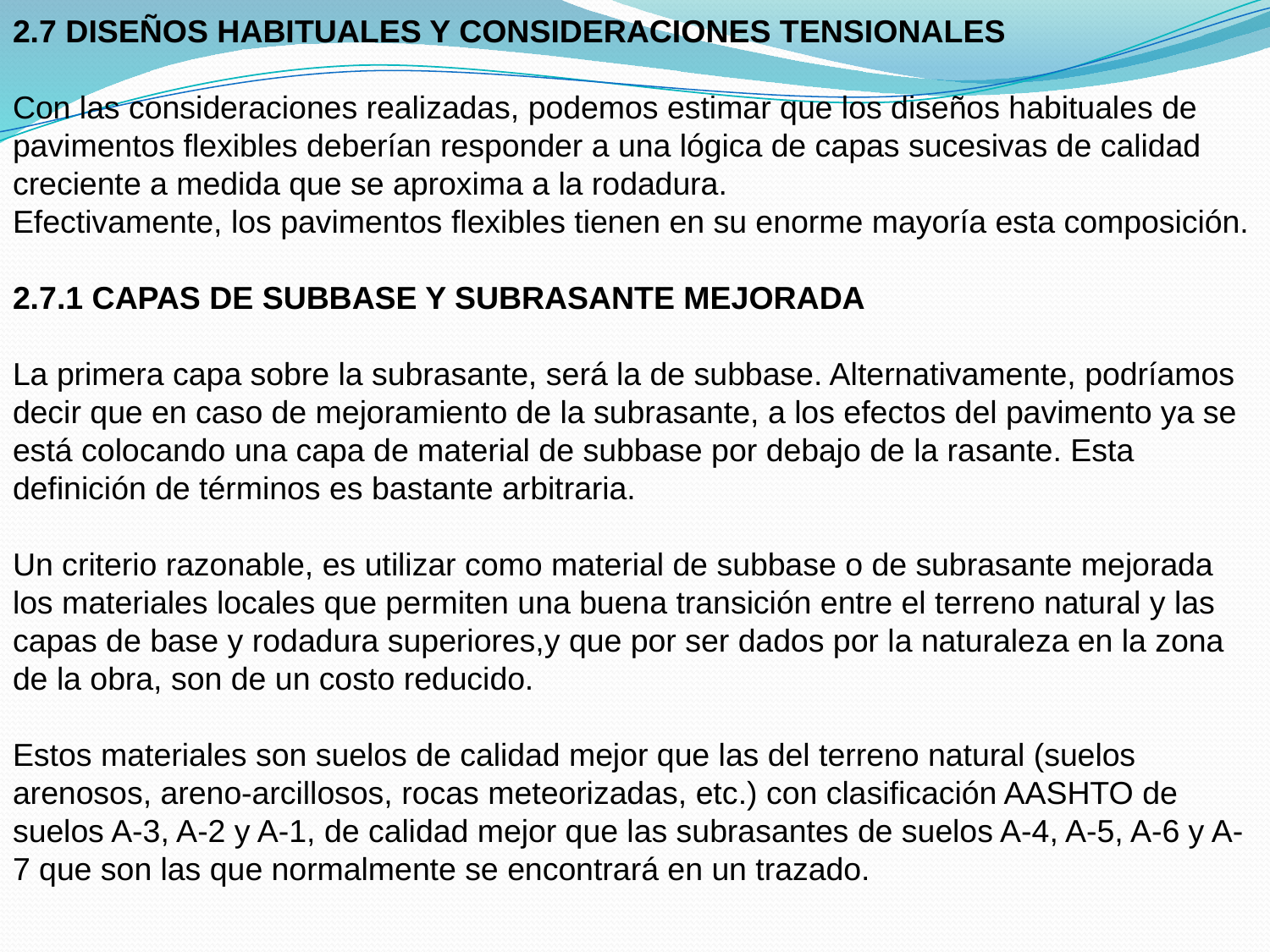

2.7 DISEÑOS HABITUALES Y CONSIDERACIONES TENSIONALES

Con las consideraciones realizadas, podemos estimar que los diseños habituales de pavimentos flexibles deberían responder a una lógica de capas sucesivas de calidad creciente a medida que se aproxima a la rodadura.
Efectivamente, los pavimentos flexibles tienen en su enorme mayoría esta composición.

2.7.1 CAPAS DE SUBBASE Y SUBRASANTE MEJORADA

La primera capa sobre la subrasante, será la de subbase. Alternativamente, podríamos decir que en caso de mejoramiento de la subrasante, a los efectos del pavimento ya se está colocando una capa de material de subbase por debajo de la rasante. Esta definición de términos es bastante arbitraria.

Un criterio razonable, es utilizar como material de subbase o de subrasante mejorada los materiales locales que permiten una buena transición entre el terreno natural y las capas de base y rodadura superiores,y que por ser dados por la naturaleza en la zona de la obra, son de un costo reducido.

Estos materiales son suelos de calidad mejor que las del terreno natural (suelos arenosos, areno-arcillosos, rocas meteorizadas, etc.) con clasificación AASHTO de suelos A-3, A-2 y A-1, de calidad mejor que las subrasantes de suelos A-4, A-5, A-6 y A-7 que son las que normalmente se encontrará en un trazado.